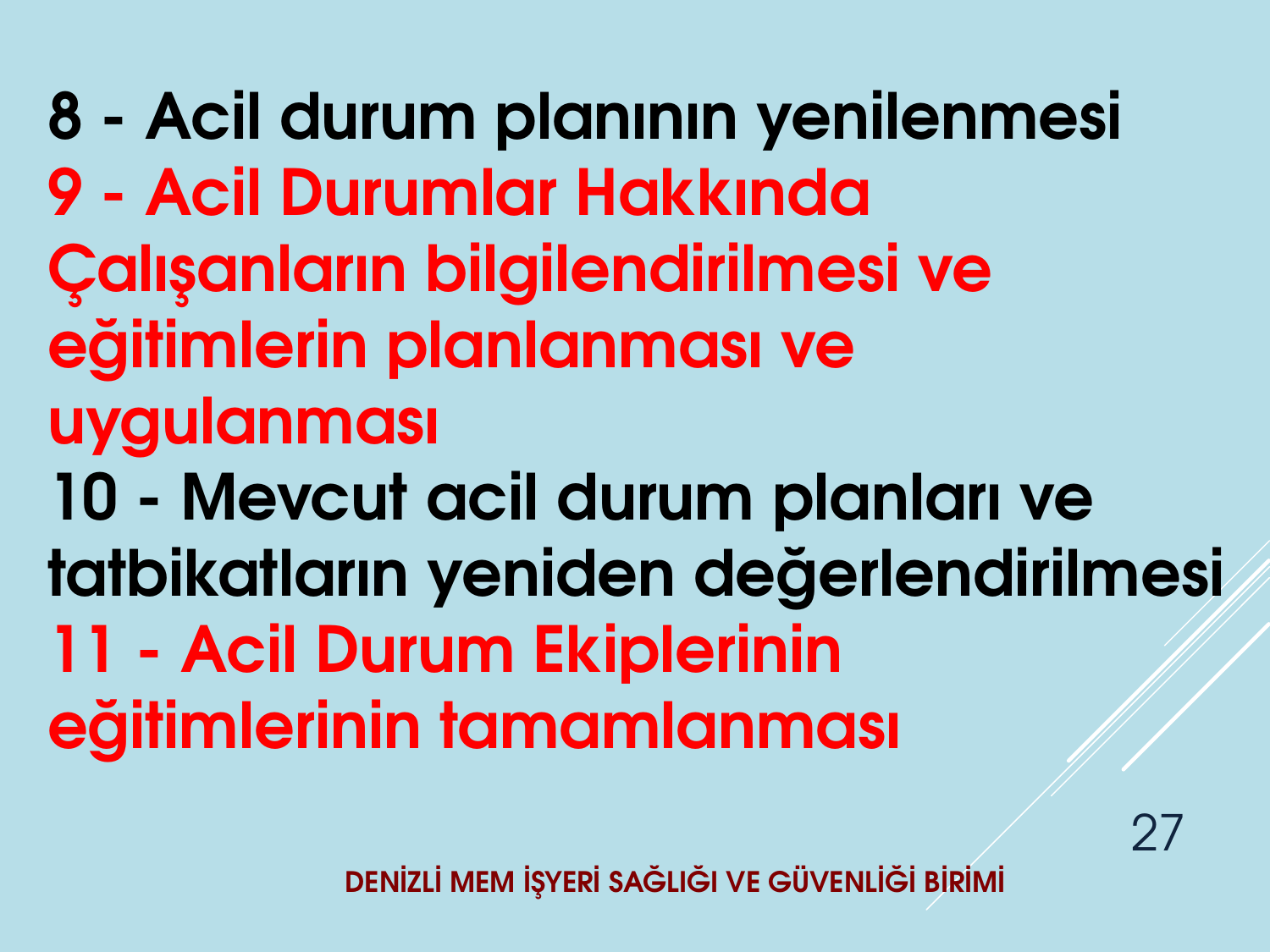

8 - Acil durum planının yenilenmesi
9 - Acil Durumlar Hakkında Çalışanların bilgilendirilmesi ve eğitimlerin planlanması ve uygulanması
10 - Mevcut acil durum planları ve tatbikatların yeniden değerlendirilmesi
11 - Acil Durum Ekiplerinin eğitimlerinin tamamlanması
27
DENİZLİ MEM İŞYERİ SAĞLIĞI VE GÜVENLİĞİ BİRİMİ